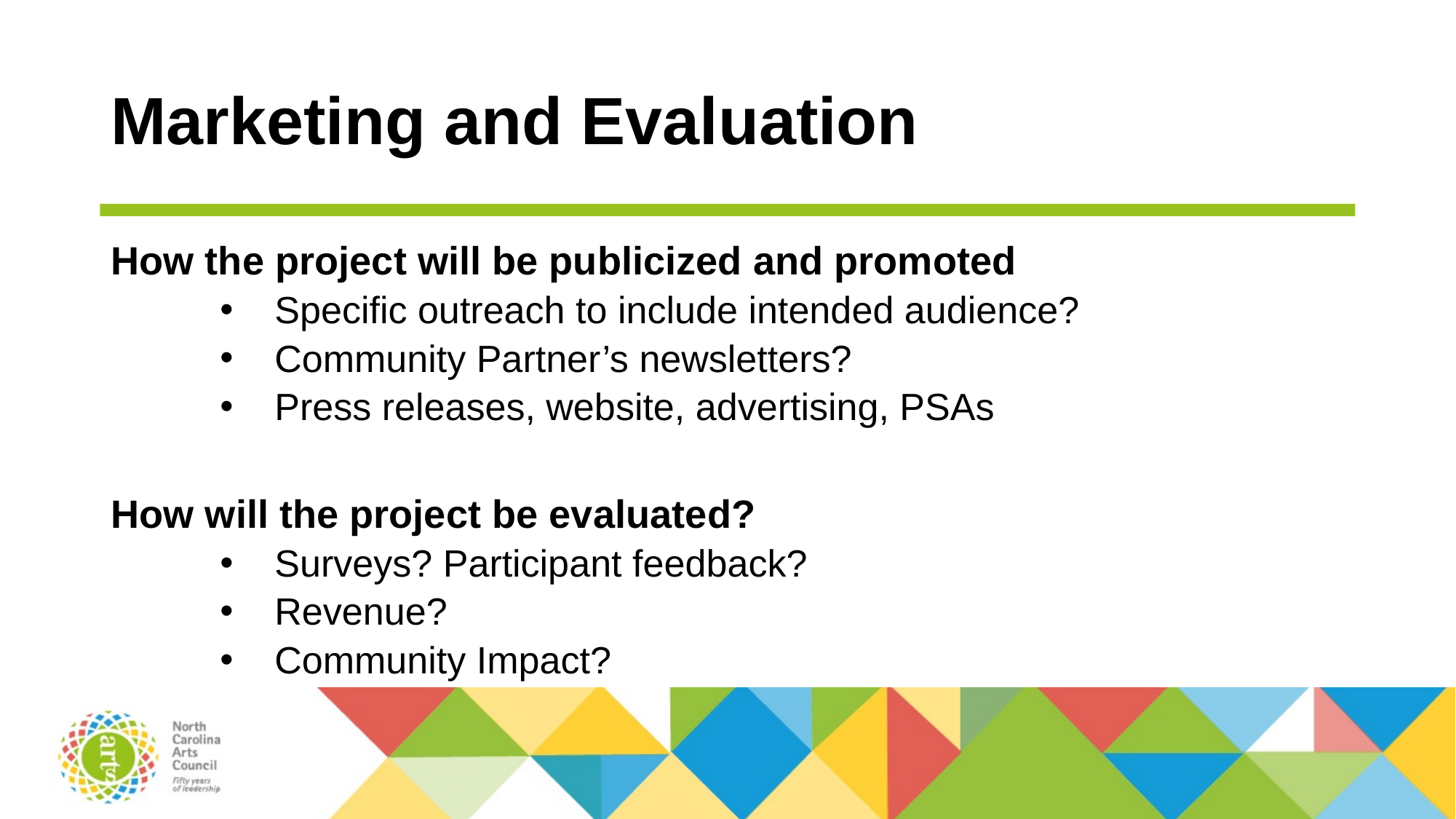

# Marketing and Evaluation
How the project will be publicized and promoted
Specific outreach to include intended audience?
Community Partner’s newsletters?
Press releases, website, advertising, PSAs

How will the project be evaluated?
Surveys? Participant feedback?
Revenue?
Community Impact?